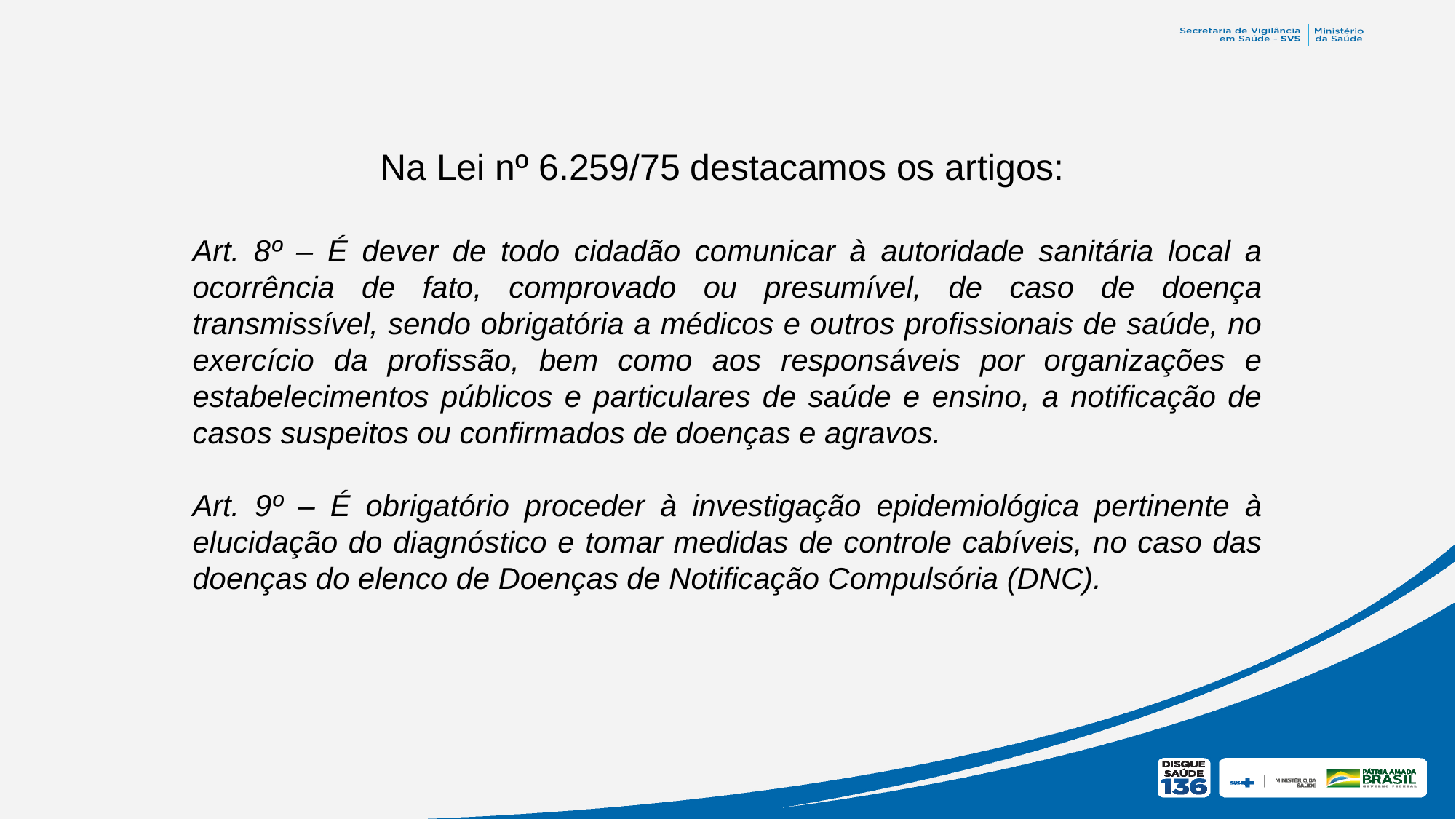

Na Lei nº 6.259/75 destacamos os artigos:

Art. 8º – É dever de todo cidadão comunicar à autoridade sanitária local a ocorrência de fato, comprovado ou presumível, de caso de doença transmissível, sendo obrigatória a médicos e outros profissionais de saúde, no exercício da profissão, bem como aos responsáveis por organizações e estabelecimentos públicos e particulares de saúde e ensino, a notificação de casos suspeitos ou confirmados de doenças e agravos.

Art. 9º – É obrigatório proceder à investigação epidemiológica pertinente à elucidação do diagnóstico e tomar medidas de controle cabíveis, no caso das doenças do elenco de Doenças de Notificação Compulsória (DNC).